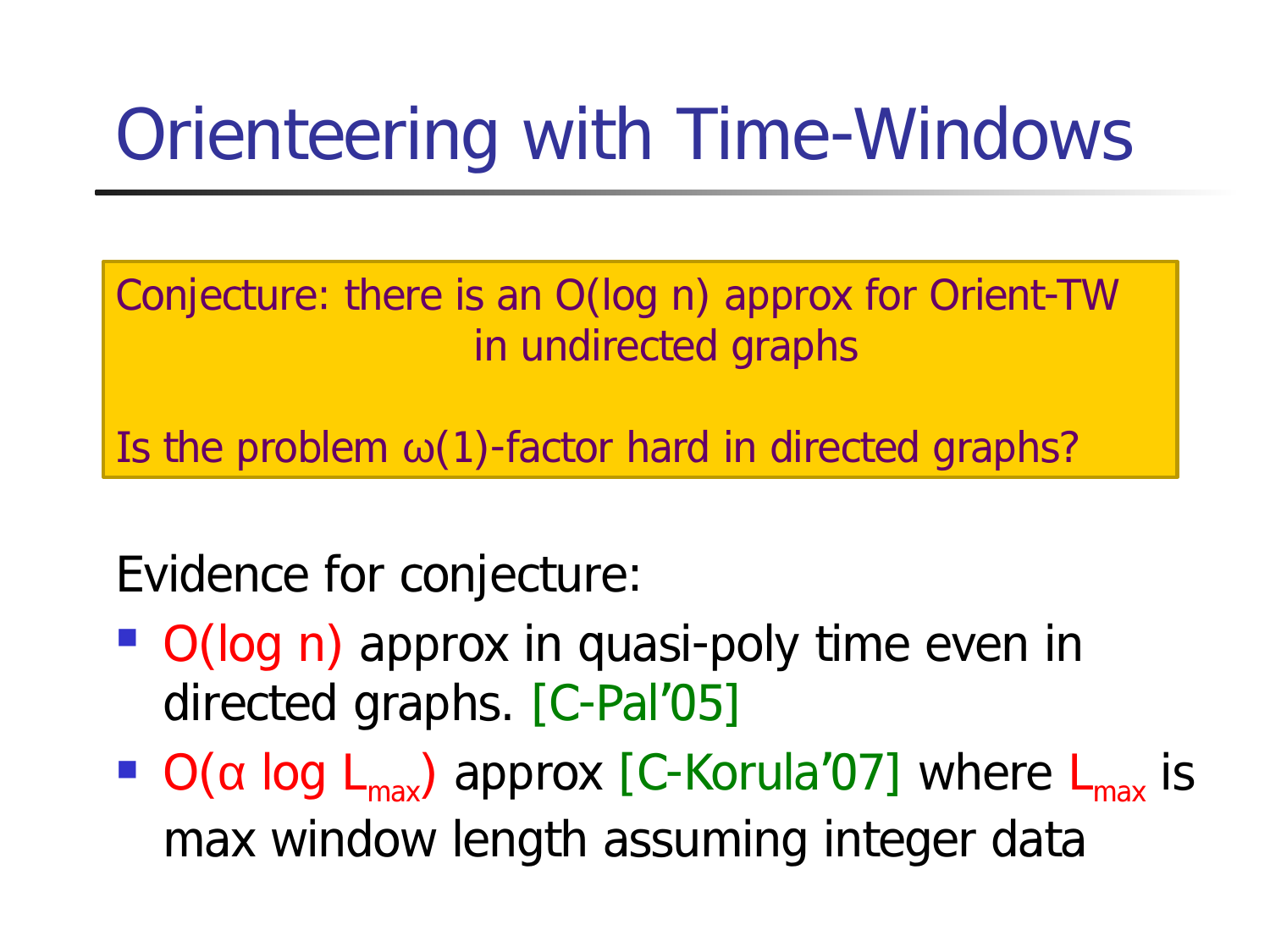

# Orienteering with Time-Windows

Evidence for conjecture:
O(log n) approx in quasi-poly time even in directed graphs. [C-Pal’05]
O(α log Lmax) approx [C-Korula’07] where Lmax is  max window length assuming integer data
Conjecture: there is an O(log n) approx for Orient-TW 	  	        in undirected graphs

Is the problem ω(1)-factor hard in directed graphs?